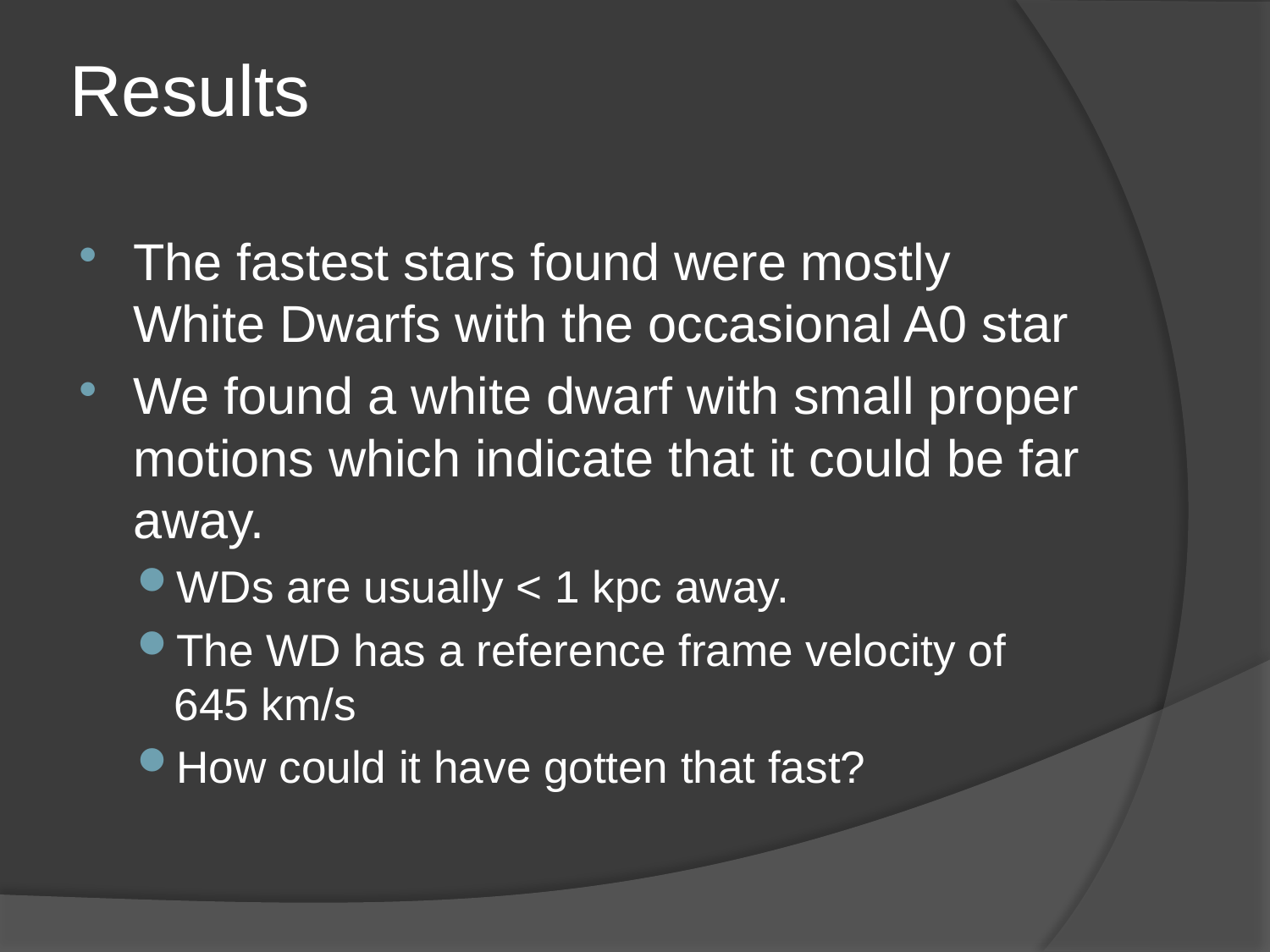

# Results
The fastest stars found were mostly White Dwarfs with the occasional A0 star
We found a white dwarf with small proper motions which indicate that it could be far away.
WDs are usually < 1 kpc away.
The WD has a reference frame velocity of 645 km/s
How could it have gotten that fast?